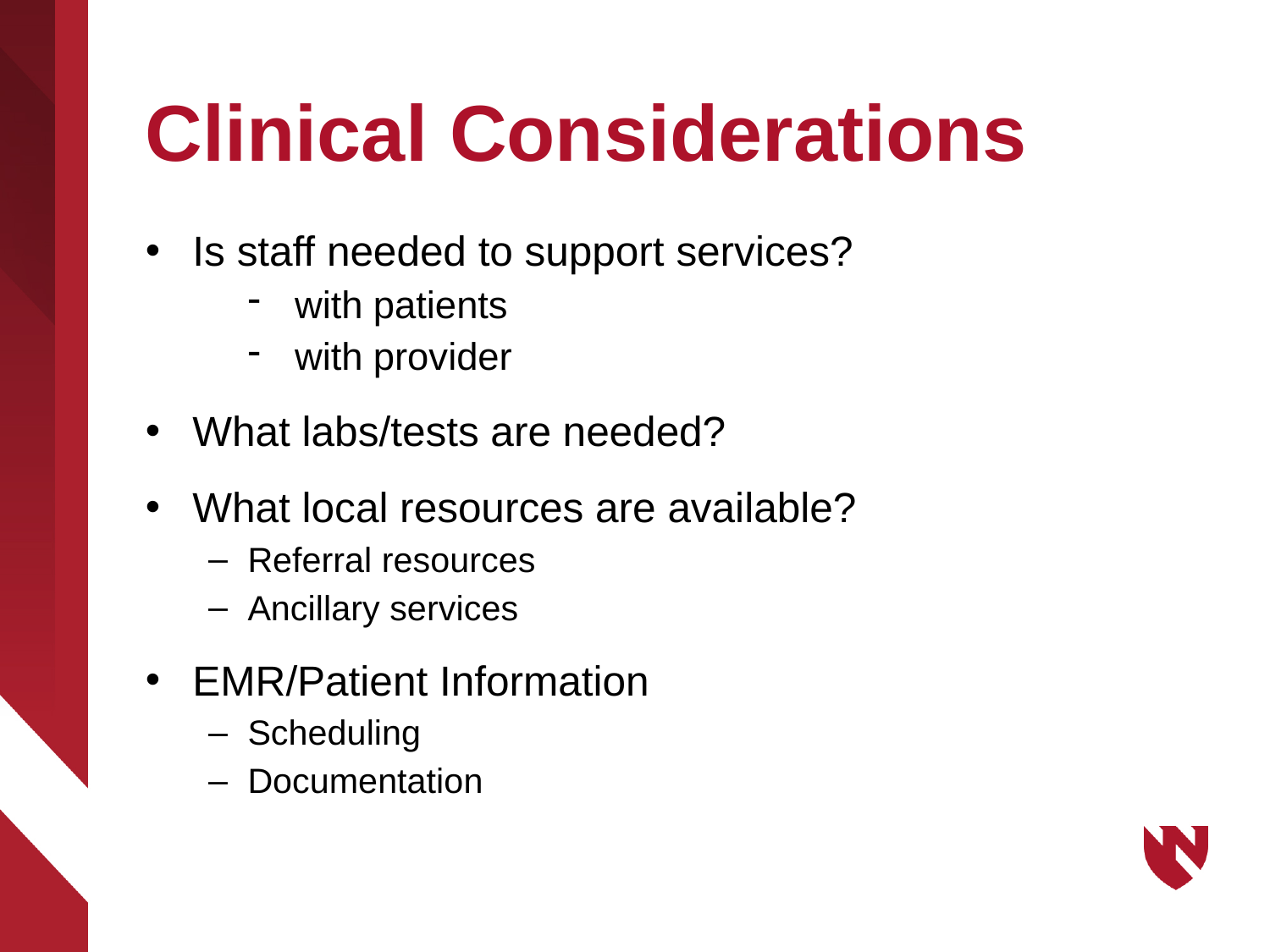

# Clinical Considerations
Is staff needed to support services?
with patients
with provider
What labs/tests are needed?
What local resources are available?
Referral resources
Ancillary services
EMR/Patient Information
Scheduling
Documentation